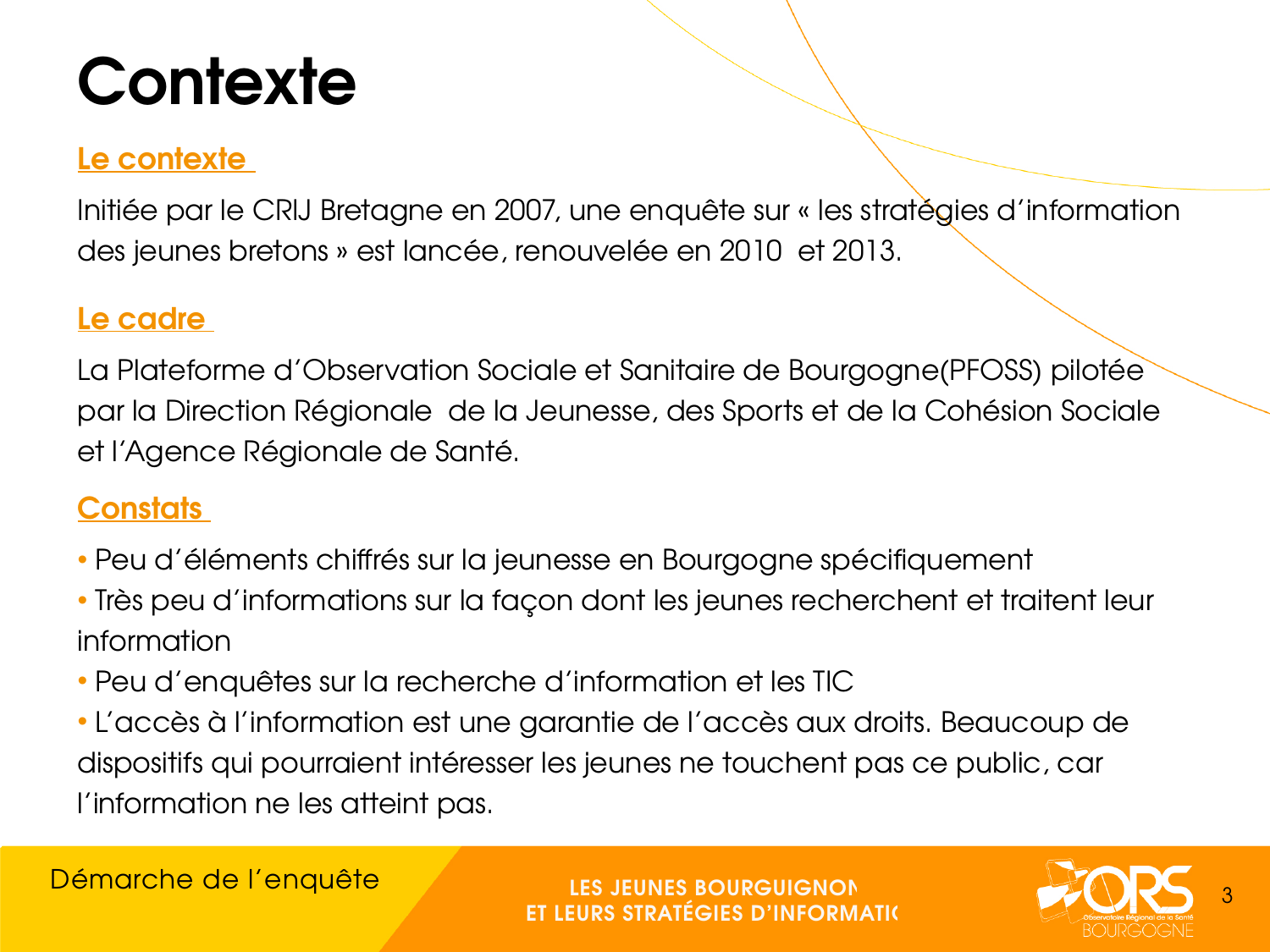

# Contexte
Le contexte

Initiée par le CRIJ Bretagne en 2007, une enquête sur « les stratégies d’information des jeunes bretons » est lancée, renouvelée en 2010  et 2013.

Le cadre

La Plateforme d’Observation Sociale et Sanitaire de Bourgogne(PFOSS) pilotée par la Direction Régionale  de la Jeunesse, des Sports et de la Cohésion Sociale et l’Agence Régionale de Santé.

Constats

 Peu d’éléments chiffrés sur la jeunesse en Bourgogne spécifiquement
 Très peu d’informations sur la façon dont les jeunes recherchent et traitent leur information
 Peu d’enquêtes sur la recherche d’information et les TIC
 L’accès à l’information est une garantie de l’accès aux droits. Beaucoup de dispositifs qui pourraient intéresser les jeunes ne touchent pas ce public, car l’information ne les atteint pas.
Démarche de l’enquête
LES JEUNES BOURGUIGNONS
ET LEURS STRATÉGIES D’INFORMATION
3